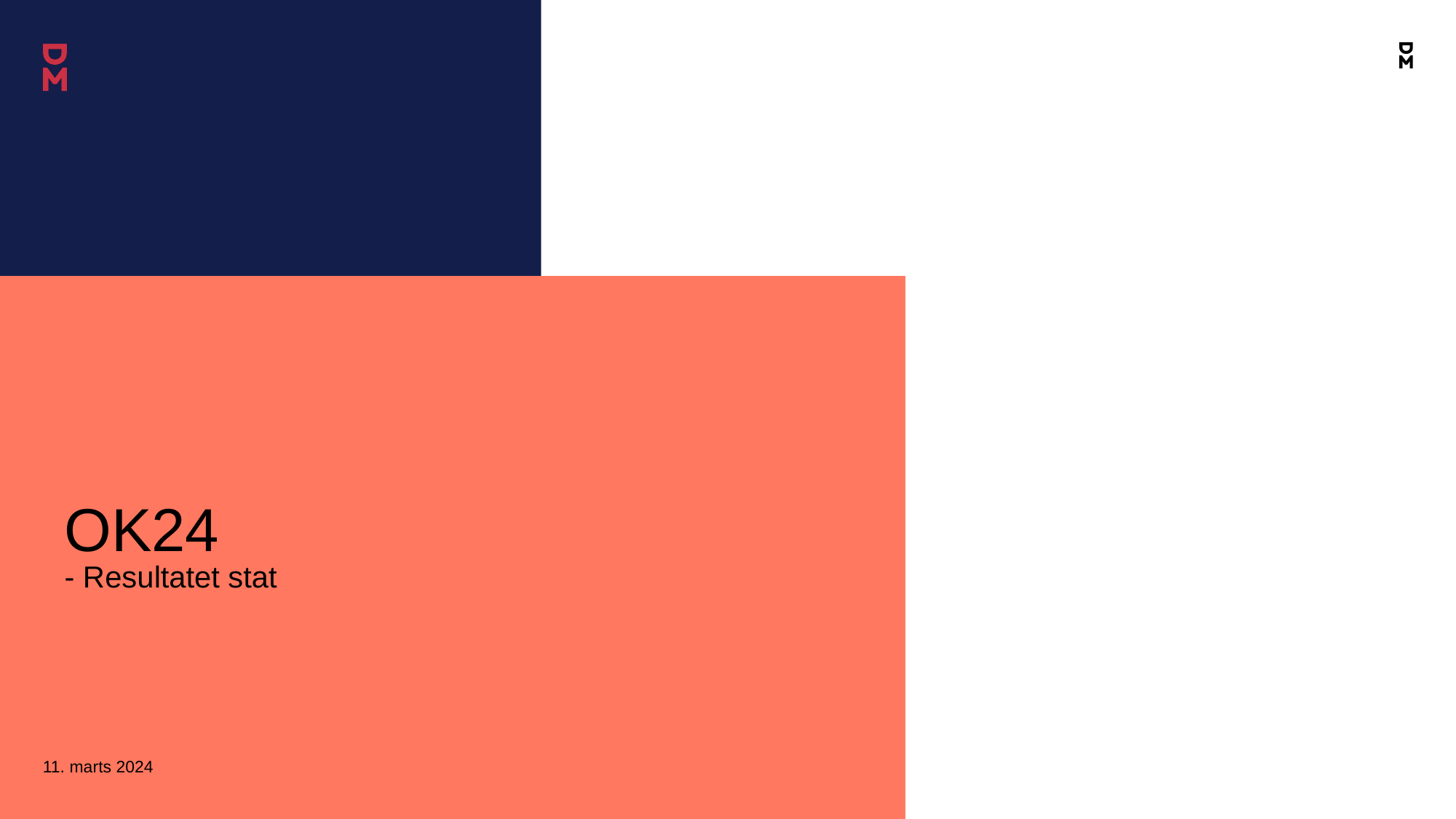

# OK24 - Resultatet stat
11. marts 2024

1